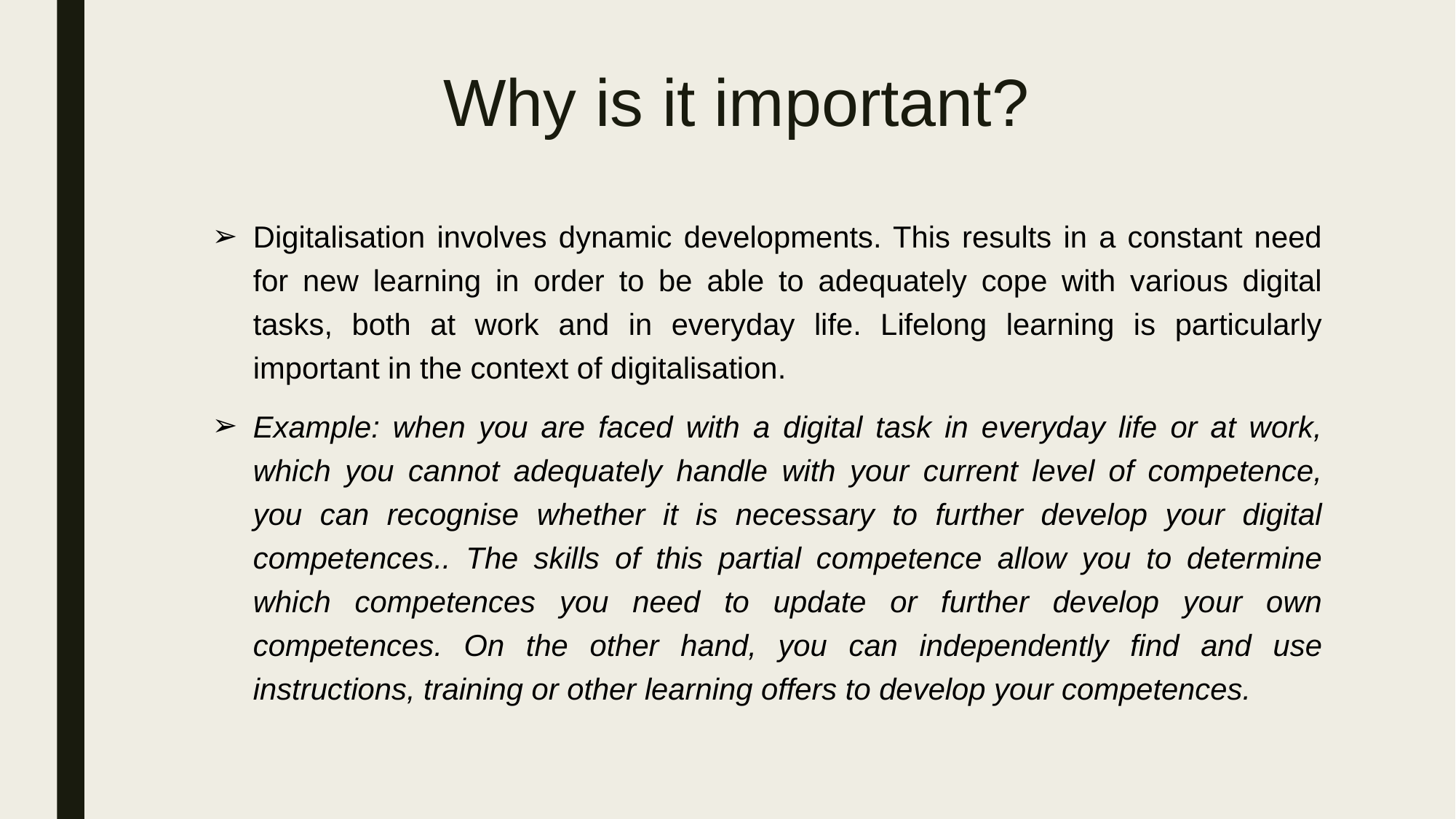

# Why is it important?
Digitalisation involves dynamic developments. This results in a constant need for new learning in order to be able to adequately cope with various digital tasks, both at work and in everyday life. Lifelong learning is particularly important in the context of digitalisation.
Example: when you are faced with a digital task in everyday life or at work, which you cannot adequately handle with your current level of competence, you can recognise whether it is necessary to further develop your digital competences.. The skills of this partial competence allow you to determine which competences you need to update or further develop your own competences. On the other hand, you can independently find and use instructions, training or other learning offers to develop your competences.